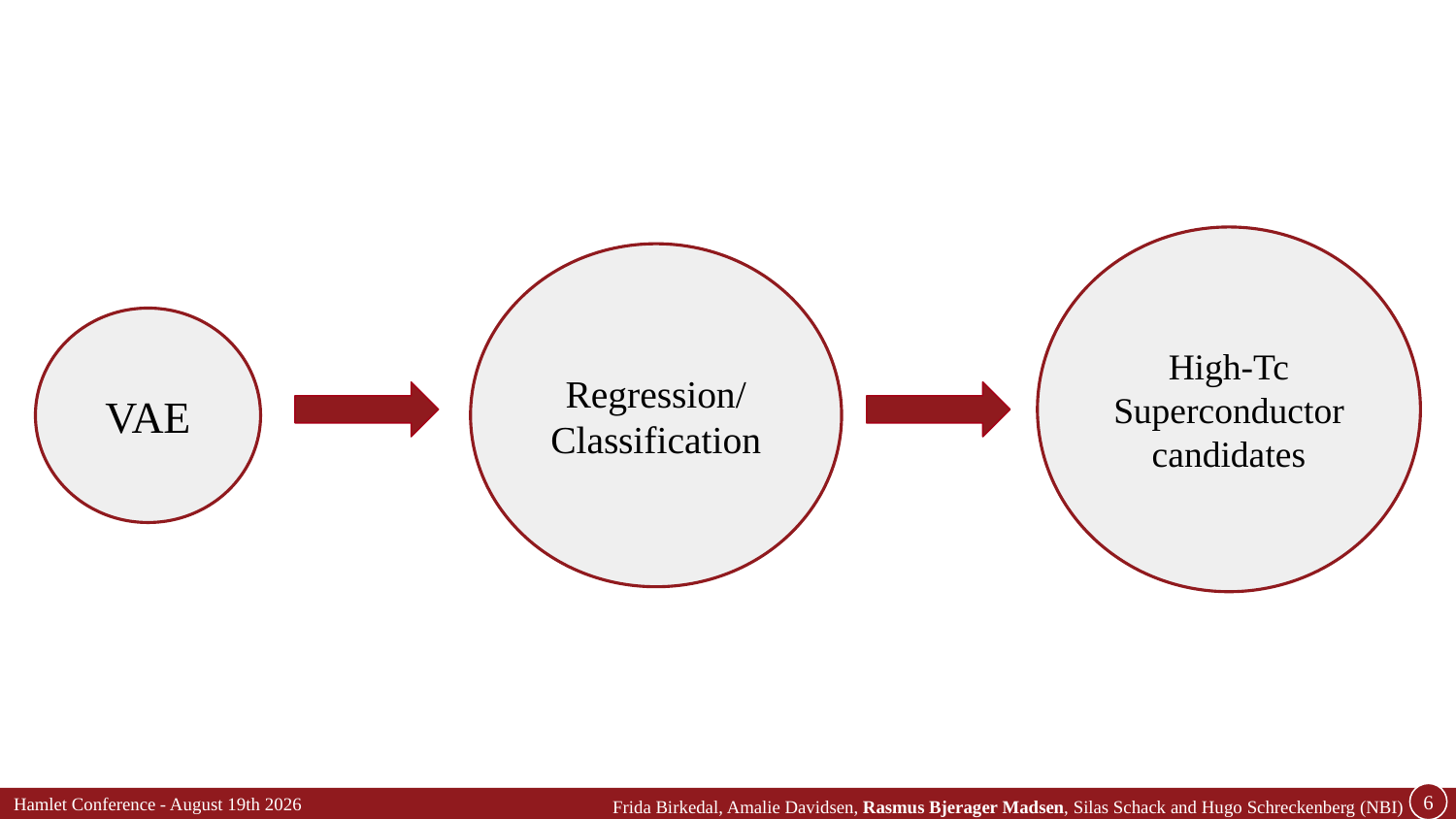

High-Tc
Superconductor candidates
Regression/
Classification
VAE

6